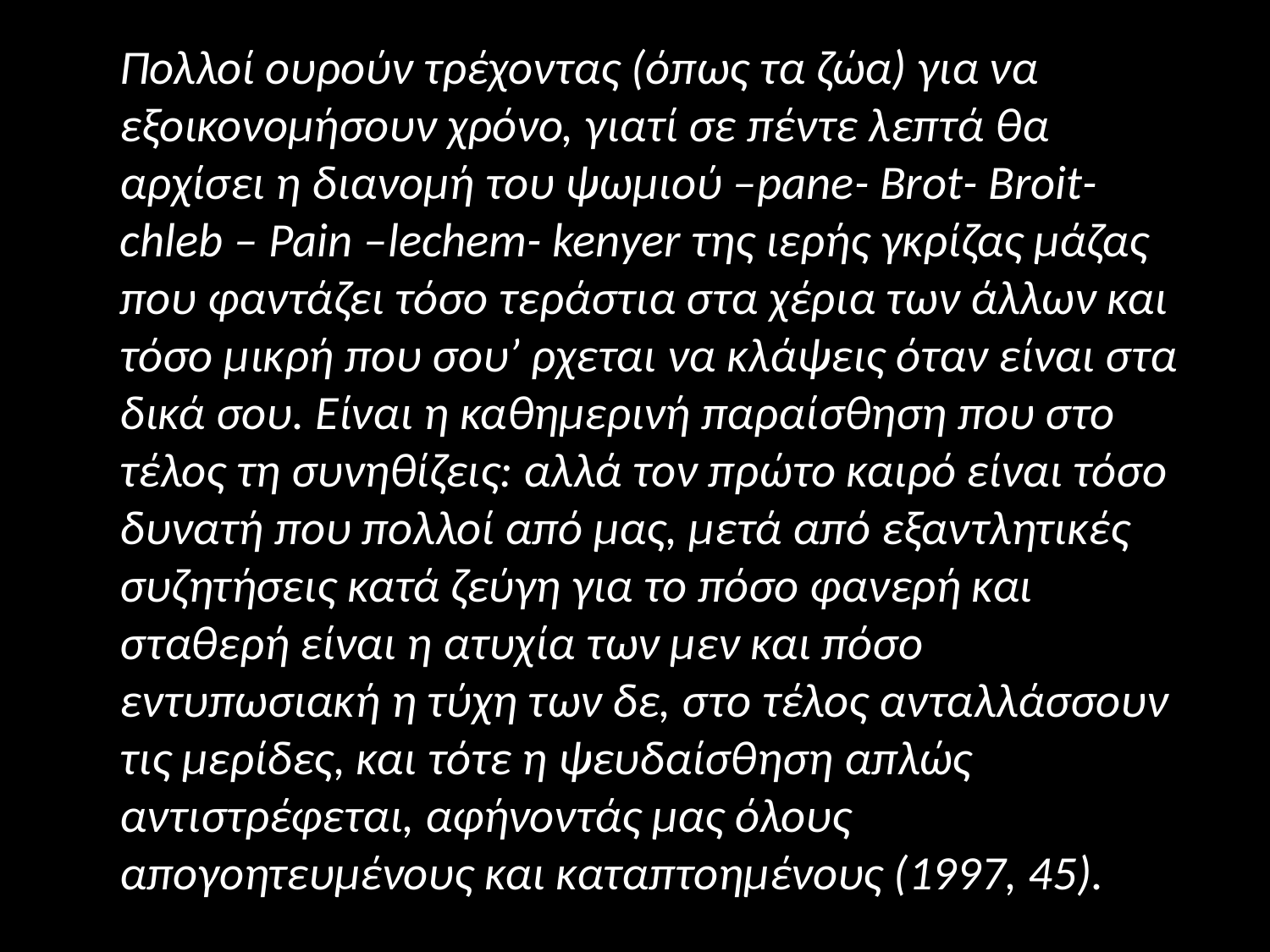

Πολλοί ουρούν τρέχοντας (όπως τα ζώα) για να εξοικονομήσουν χρόνο, γιατί σε πέντε λεπτά θα αρχίσει η διανομή του ψωμιού –pane- Brot- Broit- chleb – Pain –lechem- kenyer της ιερής γκρίζας μάζας που φαντάζει τόσο τεράστια στα χέρια των άλλων και τόσο μικρή που σου’ ρχεται να κλάψεις όταν είναι στα δικά σου. Είναι η καθημερινή παραίσθηση που στο τέλος τη συνηθίζεις: αλλά τον πρώτο καιρό είναι τόσο δυνατή που πολλοί από μας, μετά από εξαντλητικές συζητήσεις κατά ζεύγη για το πόσο φανερή και σταθερή είναι η ατυχία των μεν και πόσο εντυπωσιακή η τύχη των δε, στο τέλος ανταλλάσσουν τις μερίδες, και τότε η ψευδαίσθηση απλώς αντιστρέφεται, αφήνοντάς μας όλους απογοητευμένους και καταπτοημένους (1997, 45).
#